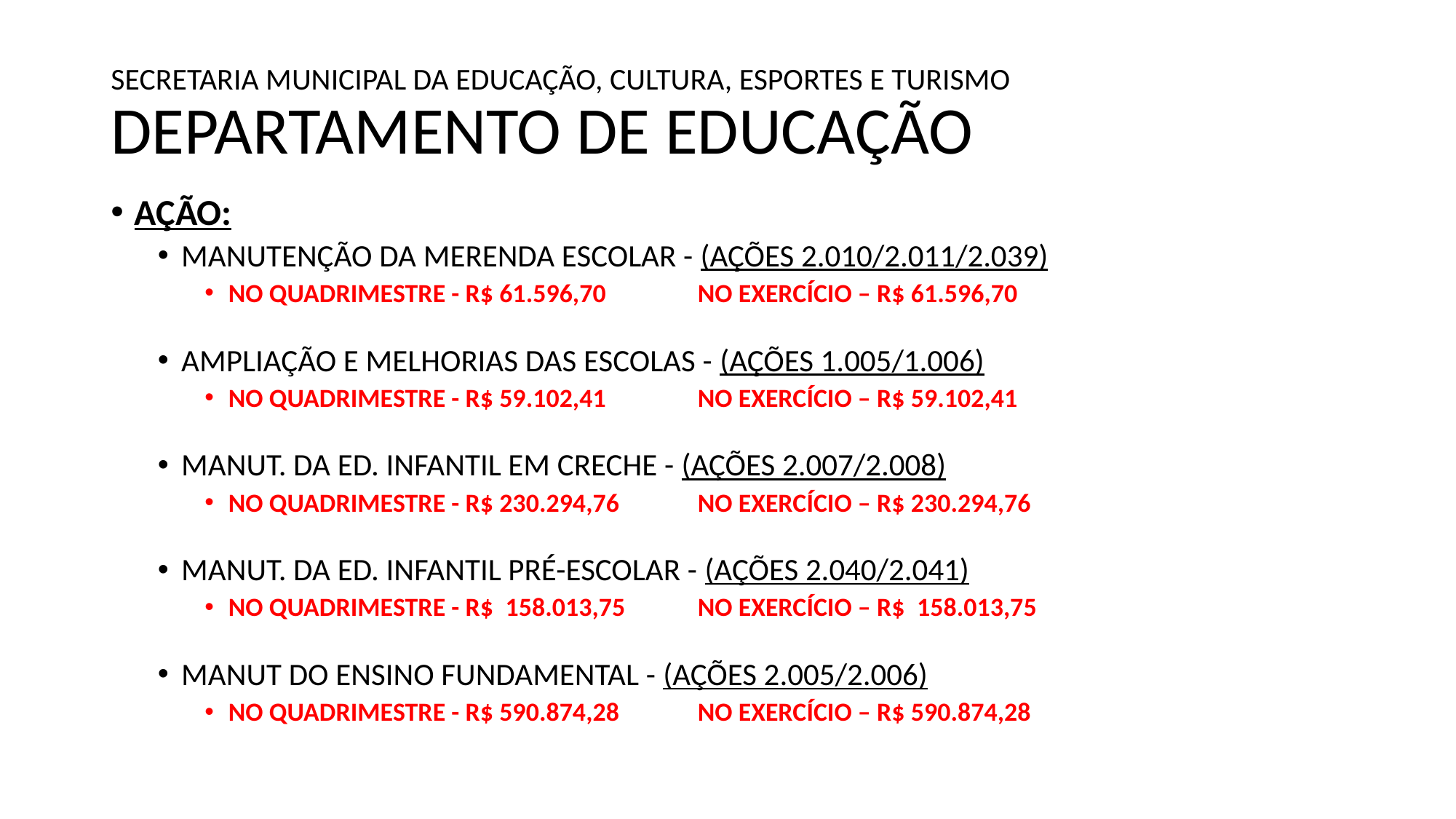

# SECRETARIA MUNICIPAL DA EDUCAÇÃO, CULTURA, ESPORTES E TURISMO DEPARTAMENTO DE EDUCAÇÃO
AÇÃO:
MANUTENÇÃO DA MERENDA ESCOLAR - (AÇÕES 2.010/2.011/2.039)
NO QUADRIMESTRE - R$ 61.596,70         	NO EXERCÍCIO – R$ 61.596,70

AMPLIAÇÃO E MELHORIAS DAS ESCOLAS - (AÇÕES 1.005/1.006)
NO QUADRIMESTRE - R$ 59.102,41         	NO EXERCÍCIO – R$ 59.102,41

MANUT. DA ED. INFANTIL EM CRECHE - (AÇÕES 2.007/2.008)
NO QUADRIMESTRE - R$ 230.294,76         	NO EXERCÍCIO – R$ 230.294,76

MANUT. DA ED. INFANTIL PRÉ-ESCOLAR - (AÇÕES 2.040/2.041)
NO QUADRIMESTRE - R$  158.013,75       	NO EXERCÍCIO – R$  158.013,75

MANUT DO ENSINO FUNDAMENTAL - (AÇÕES 2.005/2.006)
NO QUADRIMESTRE - R$ 590.874,28         	NO EXERCÍCIO – R$ 590.874,28